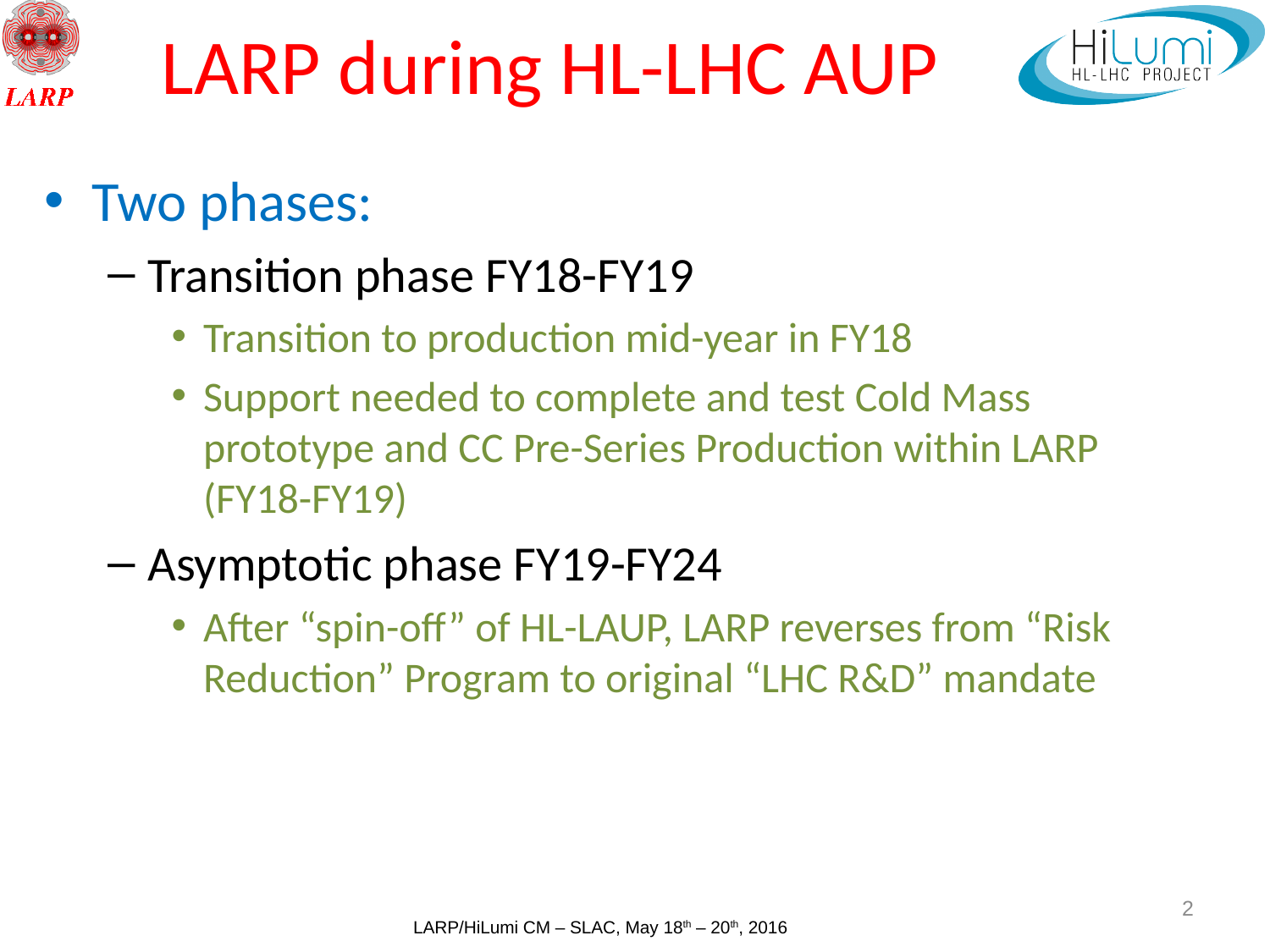

# LARP during HL-LHC AUP
Two phases:
Transition phase FY18-FY19
Transition to production mid-year in FY18
Support needed to complete and test Cold Mass prototype and CC Pre-Series Production within LARP (FY18-FY19)
Asymptotic phase FY19-FY24
After “spin-off” of HL-LAUP, LARP reverses from “Risk Reduction” Program to original “LHC R&D” mandate
2